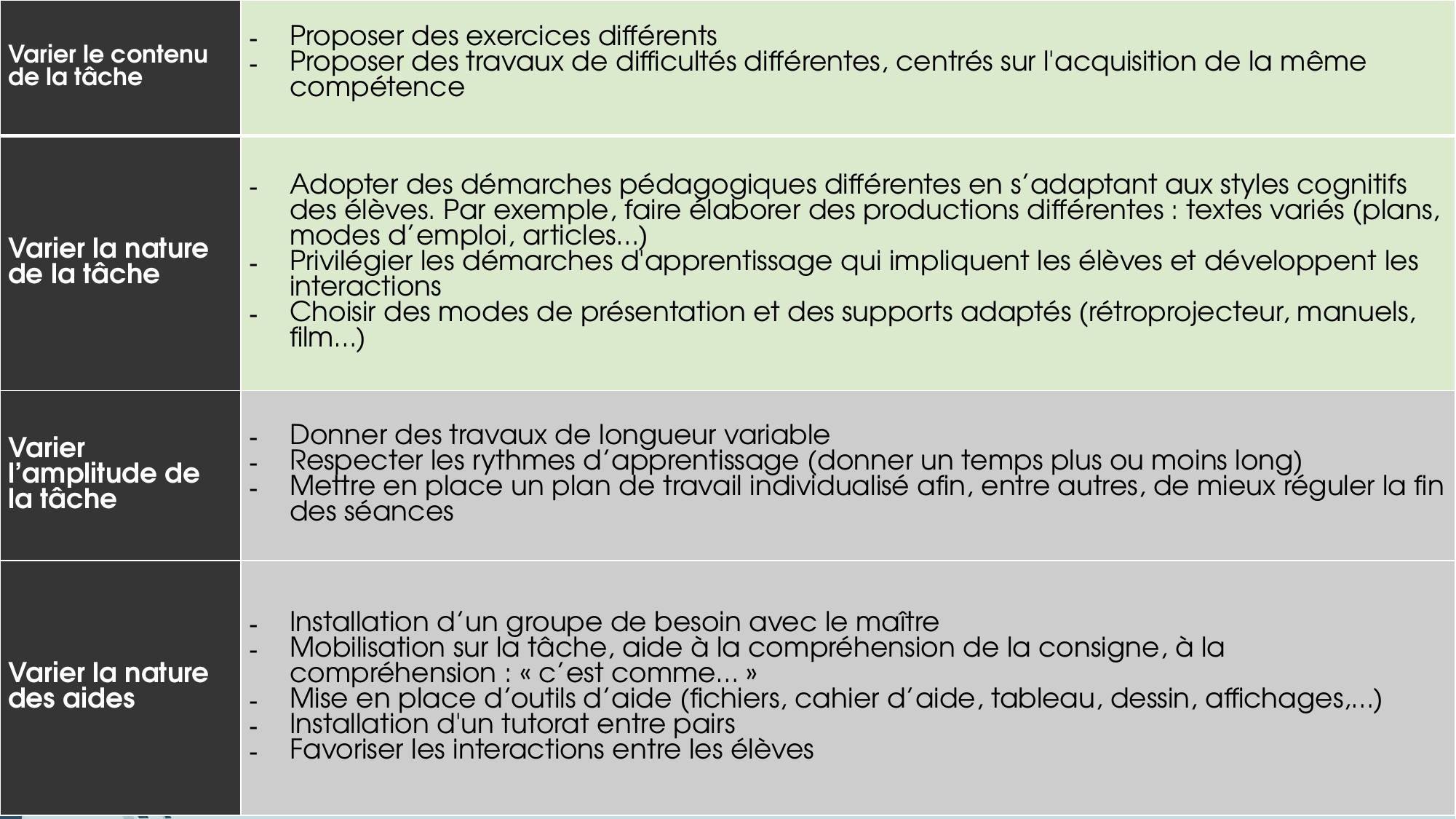

| Varier le contenu de la tâche | Proposer des exercices différents Proposer des travaux de difficultés différentes, centrés sur l'acquisition de la même compétence |
| --- | --- |
| Varier la nature de la tâche | Adopter des démarches pédagogiques différentes en s’adaptant aux styles cognitifs des élèves. Par exemple, faire élaborer des productions différentes : textes variés (plans, modes d’emploi, articles…) Privilégier les démarches d'apprentissage qui impliquent les élèves et développent les interactions Choisir des modes de présentation et des supports adaptés (rétroprojecteur, manuels, film…) |
| Varier l’amplitude de la tâche | Donner des travaux de longueur variable Respecter les rythmes d’apprentissage (donner un temps plus ou moins long) Mettre en place un plan de travail individualisé afin, entre autres, de mieux réguler la fin des séances |
| Varier la nature des aides | Installation d’un groupe de besoin avec le maître Mobilisation sur la tâche, aide à la compréhension de la consigne, à la compréhension : « c’est comme… » Mise en place d’outils d’aide (fichiers, cahier d’aide, tableau, dessin, affichages,…) Installation d'un tutorat entre pairs Favoriser les interactions entre les élèves |